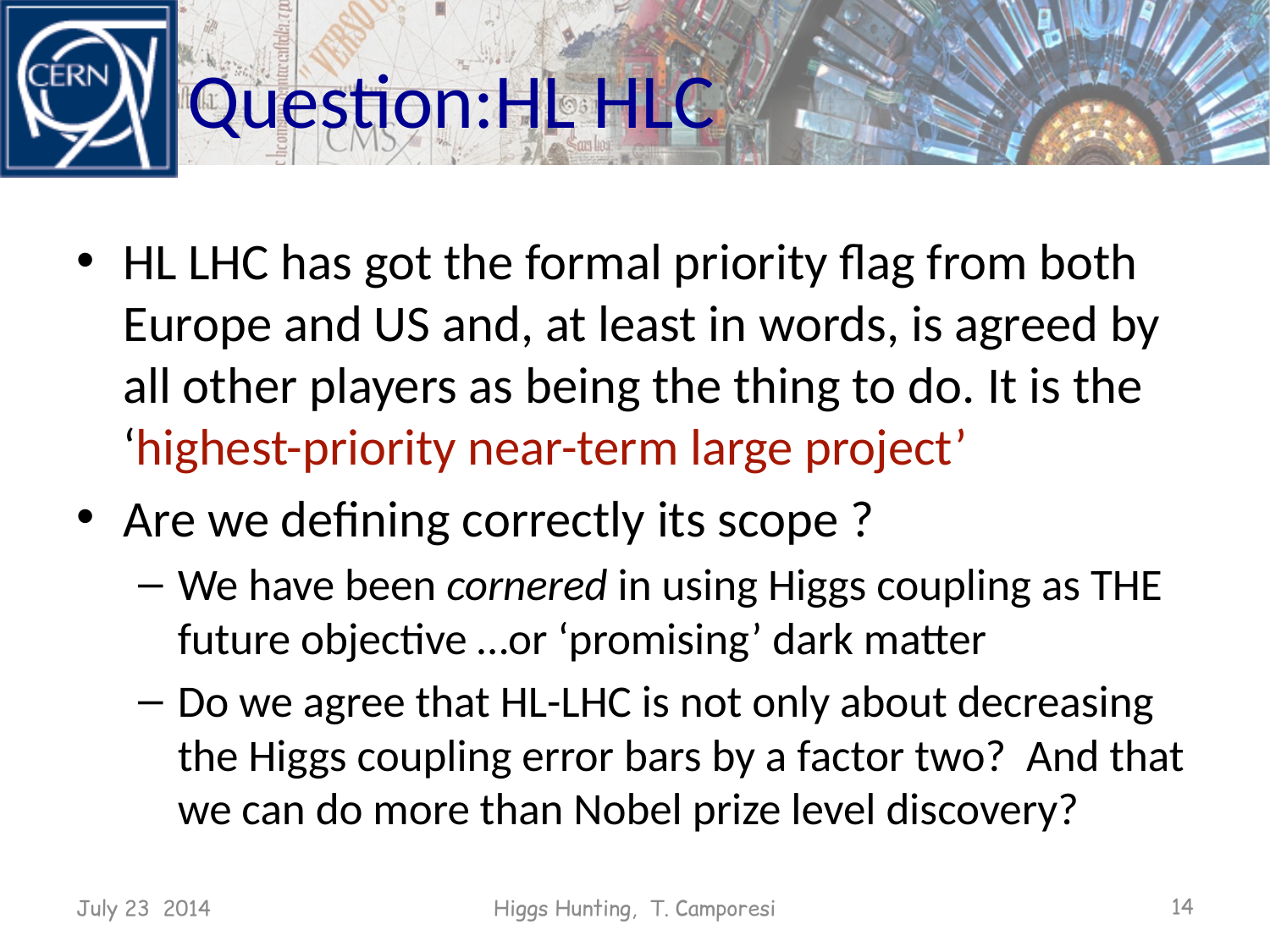

# Question:HL HLC
HL LHC has got the formal priority flag from both Europe and US and, at least in words, is agreed by all other players as being the thing to do. It is the ‘highest-priority near-term large project’
Are we defining correctly its scope ?
We have been cornered in using Higgs coupling as THE future objective …or ‘promising’ dark matter
Do we agree that HL-LHC is not only about decreasing the Higgs coupling error bars by a factor two?  And that we can do more than Nobel prize level discovery?
July 23  2014
Higgs Hunting,  T. Camporesi
14